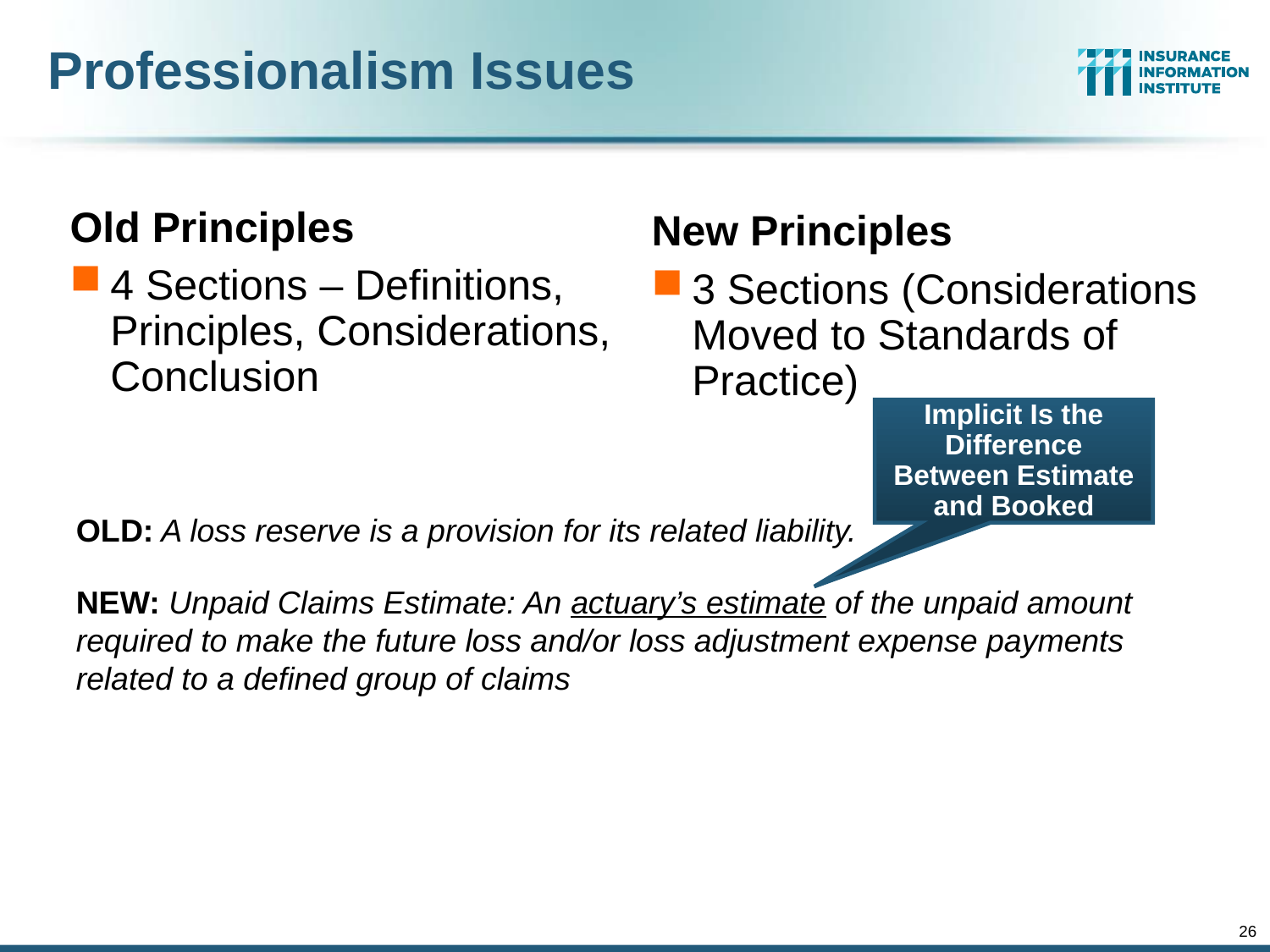

# Professionalism Issues
Old Principles
New Principles
4 Sections – Definitions, Principles, Considerations, Conclusion
3 Sections (Considerations Moved to Standards of Practice)
Implicit Is the Difference Between Estimate and Booked
OLD: A loss reserve is a provision for its related liability.
NEW: Unpaid Claims Estimate: An actuary’s estimate of the unpaid amount required to make the future loss and/or loss adjustment expense payments related to a defined group of claims
26